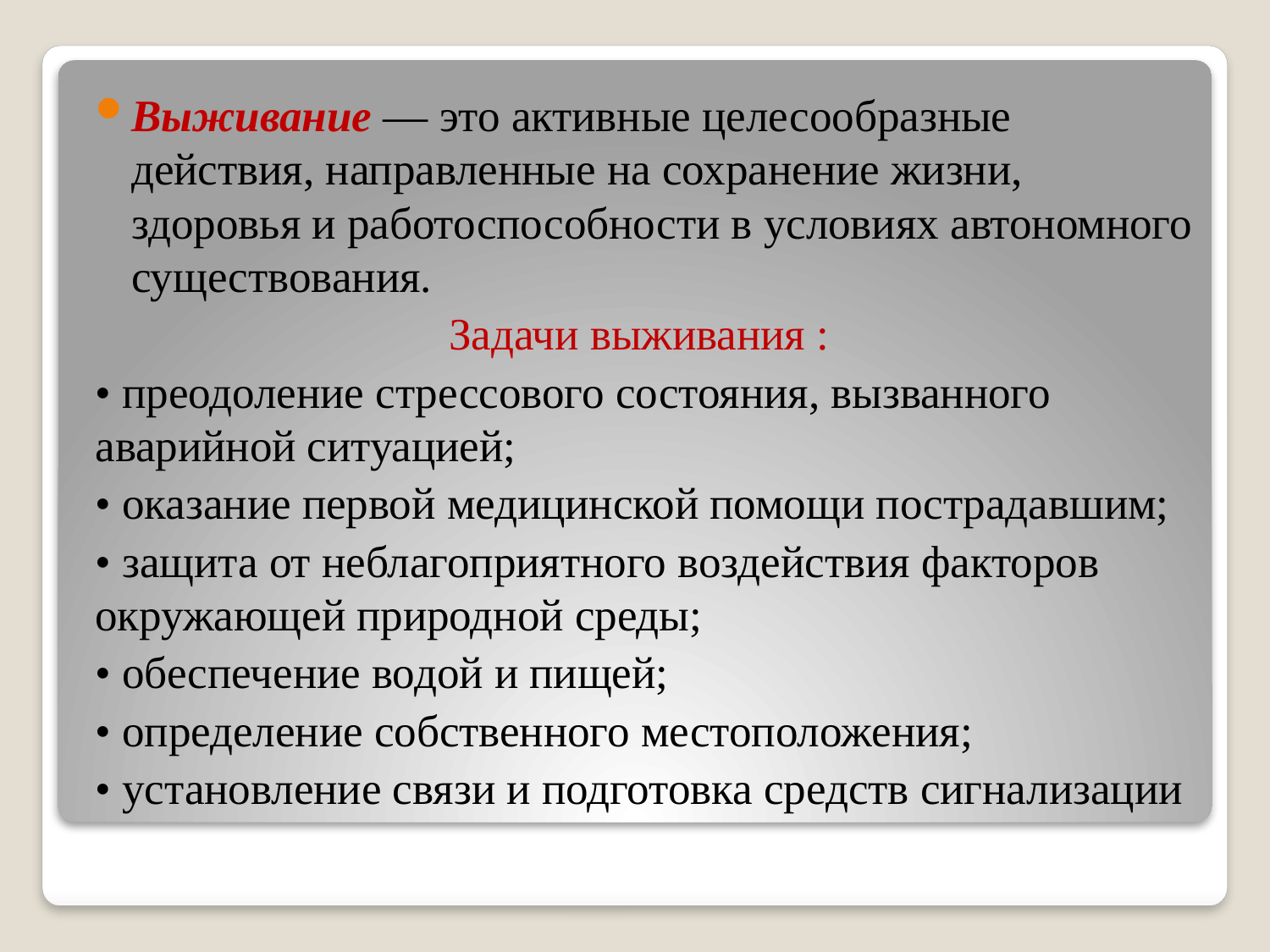

Выживание — это активные целесообразные действия, направленные на сохранение жизни, здоровья и работоспособности в условиях автономного существования.
Задачи выживания :
• преодоление стрессового состояния, вызванного аварийной ситуацией;
• оказание первой медицинской помощи пострадавшим;
• защита от неблагоприятного воздействия факторов окружающей природной среды;
• обеспечение водой и пищей;
• определение собственного местоположения;
• установление связи и подготовка средств сигнализации
#